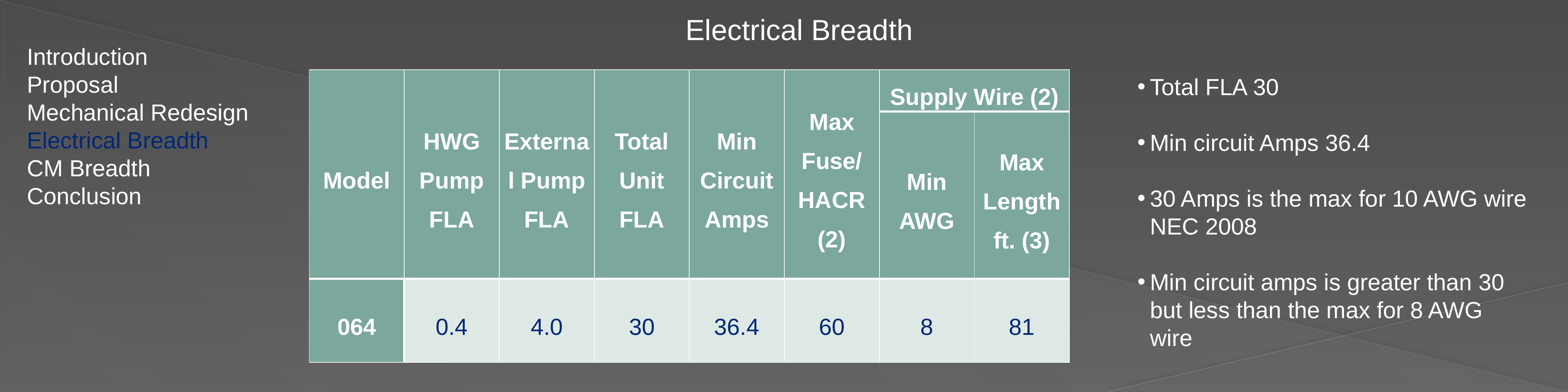

Electrical Breadth
Introduction
Proposal
Mechanical Redesign
Electrical Breadth
CM Breadth
Conclusion
| Model | HWG Pump FLA | External Pump FLA | Total Unit FLA | Min Circuit Amps | Max Fuse/ HACR (2) | Supply Wire (2) |  |
| --- | --- | --- | --- | --- | --- | --- | --- |
|  |  |  |  |  |  | Min AWG | Max Length ft. (3) |
| 064 | 0.4 | 4.0 | 30 | 36.4 | 60 | 8 | 81 |
Total FLA 30

Min circuit Amps 36.4

30 Amps is the max for 10 AWG wire NEC 2008

Min circuit amps is greater than 30 but less than the max for 8 AWG wire